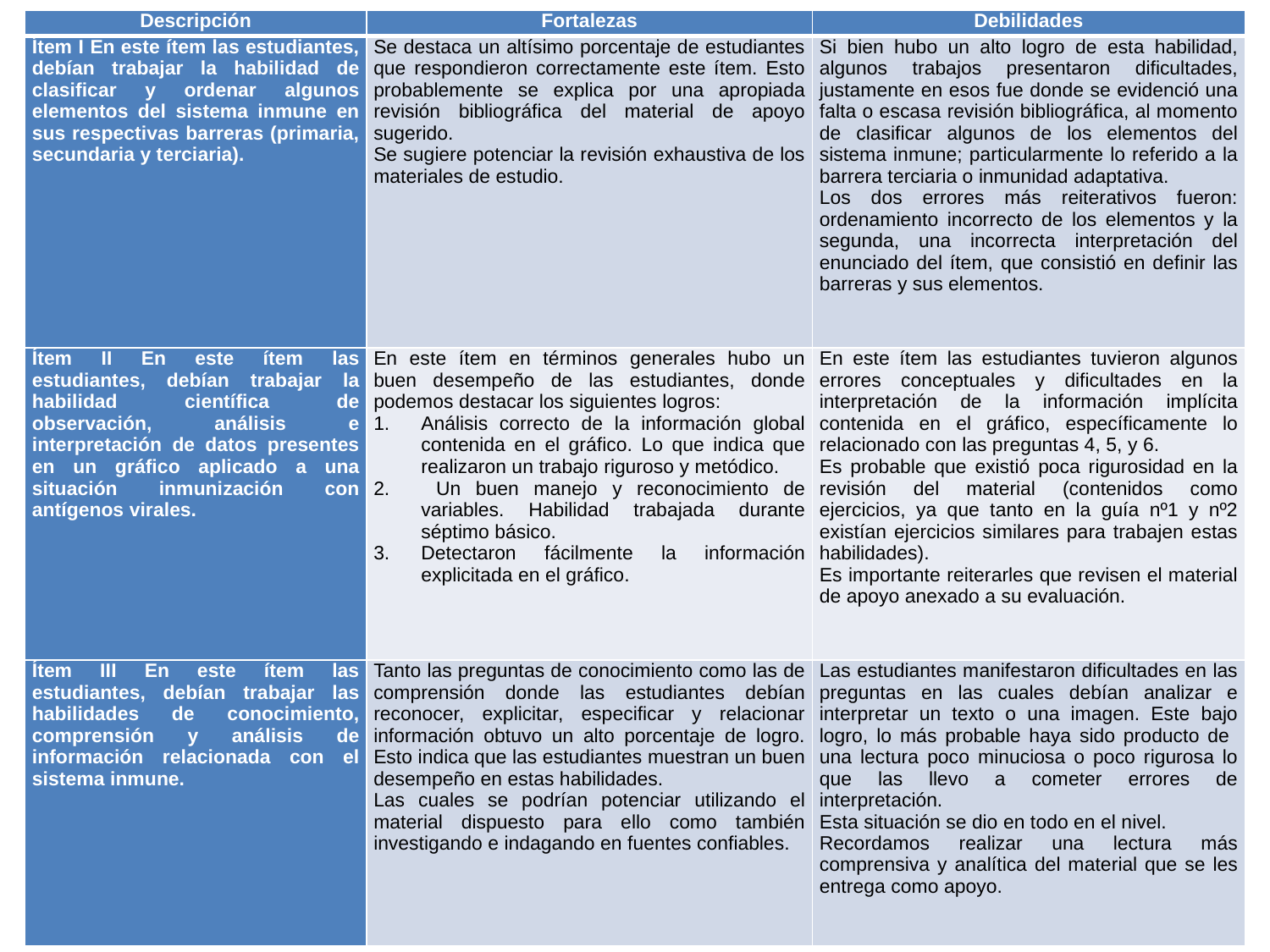

| Descripción | Fortalezas | Debilidades |
| --- | --- | --- |
| Ítem I En este ítem las estudiantes, debían trabajar la habilidad de clasificar y ordenar algunos elementos del sistema inmune en sus respectivas barreras (primaria, secundaria y terciaria). | Se destaca un altísimo porcentaje de estudiantes que respondieron correctamente este ítem. Esto probablemente se explica por una apropiada revisión bibliográfica del material de apoyo sugerido. Se sugiere potenciar la revisión exhaustiva de los materiales de estudio. | Si bien hubo un alto logro de esta habilidad, algunos trabajos presentaron dificultades, justamente en esos fue donde se evidenció una falta o escasa revisión bibliográfica, al momento de clasificar algunos de los elementos del sistema inmune; particularmente lo referido a la barrera terciaria o inmunidad adaptativa. Los dos errores más reiterativos fueron: ordenamiento incorrecto de los elementos y la segunda, una incorrecta interpretación del enunciado del ítem, que consistió en definir las barreras y sus elementos. |
| Ítem II En este ítem las estudiantes, debían trabajar la habilidad científica de observación, análisis e interpretación de datos presentes en un gráfico aplicado a una situación inmunización con antígenos virales. | En este ítem en términos generales hubo un buen desempeño de las estudiantes, donde podemos destacar los siguientes logros: Análisis correcto de la información global contenida en el gráfico. Lo que indica que realizaron un trabajo riguroso y metódico. Un buen manejo y reconocimiento de variables. Habilidad trabajada durante séptimo básico. Detectaron fácilmente la información explicitada en el gráfico. | En este ítem las estudiantes tuvieron algunos errores conceptuales y dificultades en la interpretación de la información implícita contenida en el gráfico, específicamente lo relacionado con las preguntas 4, 5, y 6. Es probable que existió poca rigurosidad en la revisión del material (contenidos como ejercicios, ya que tanto en la guía nº1 y nº2 existían ejercicios similares para trabajen estas habilidades). Es importante reiterarles que revisen el material de apoyo anexado a su evaluación. |
| Ítem III En este ítem las estudiantes, debían trabajar las habilidades de conocimiento, comprensión y análisis de información relacionada con el sistema inmune. | Tanto las preguntas de conocimiento como las de comprensión donde las estudiantes debían reconocer, explicitar, especificar y relacionar información obtuvo un alto porcentaje de logro. Esto indica que las estudiantes muestran un buen desempeño en estas habilidades. Las cuales se podrían potenciar utilizando el material dispuesto para ello como también investigando e indagando en fuentes confiables. | Las estudiantes manifestaron dificultades en las preguntas en las cuales debían analizar e interpretar un texto o una imagen. Este bajo logro, lo más probable haya sido producto de una lectura poco minuciosa o poco rigurosa lo que las llevo a cometer errores de interpretación. Esta situación se dio en todo en el nivel. Recordamos realizar una lectura más comprensiva y analítica del material que se les entrega como apoyo. |